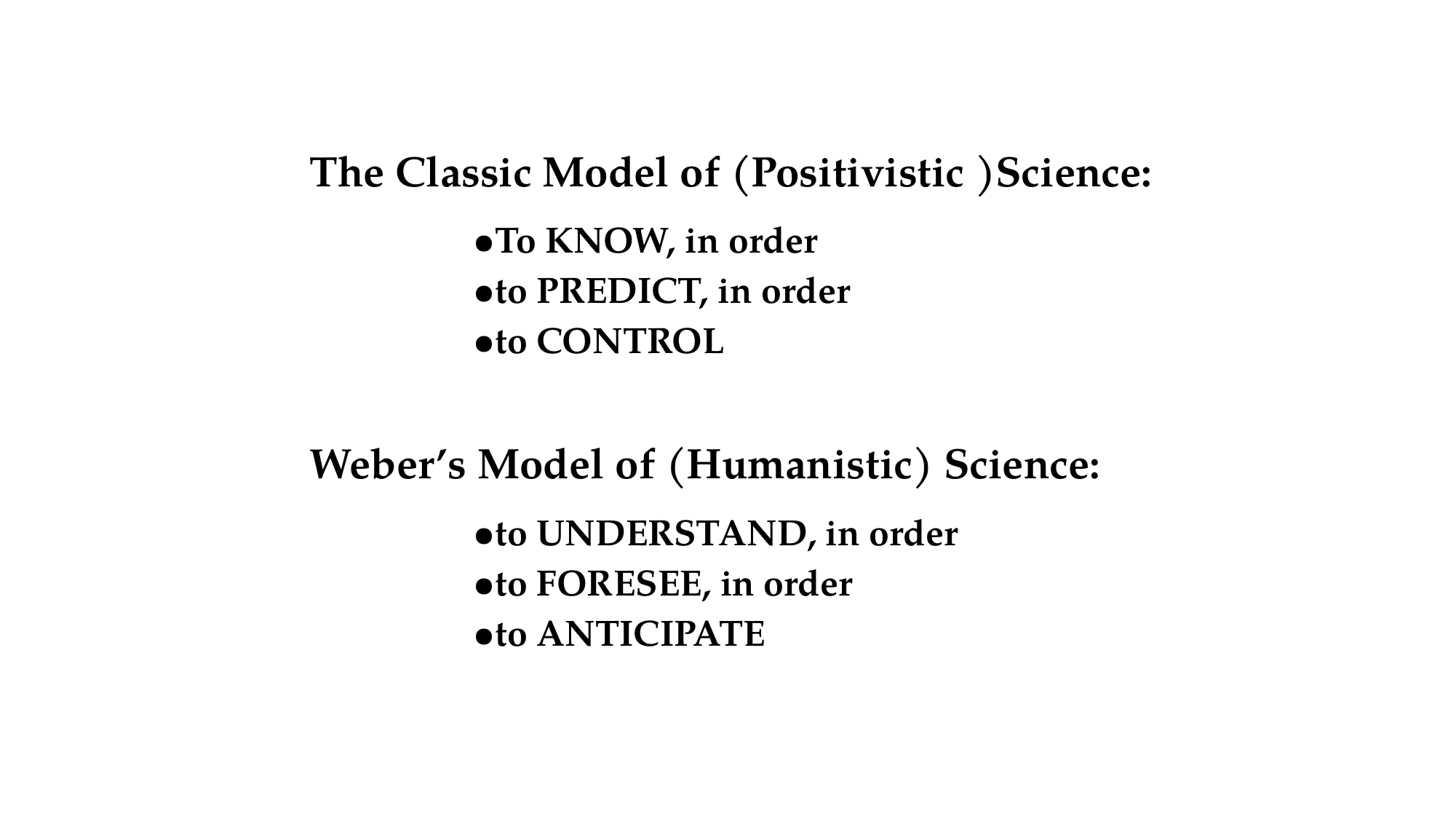

The Classic Model of (Positivistic )Science:
	•To KNOW, in order
	•to PREDICT, in order
	•to CONTROL

Weber’s Model of (Humanistic) Science:
	•to UNDERSTAND, in order
	•to FORESEE, in order
	•to ANTICIPATE